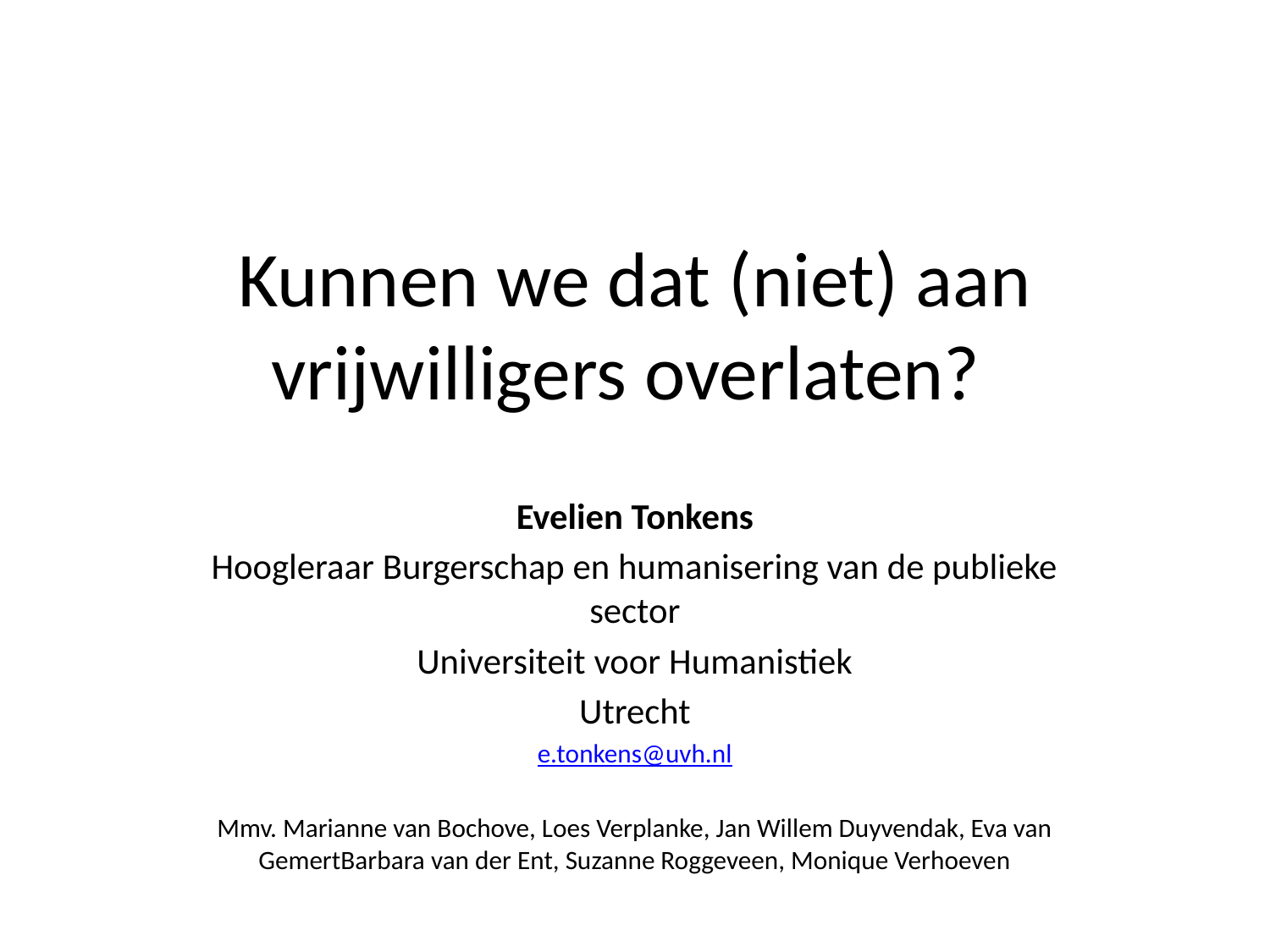

# Kunnen we dat (niet) aan vrijwilligers overlaten?
Evelien Tonkens
Hoogleraar Burgerschap en humanisering van de publieke sector
Universiteit voor Humanistiek
Utrecht
e.tonkens@uvh.nl

Mmv. Marianne van Bochove, Loes Verplanke, Jan Willem Duyvendak, Eva van GemertBarbara van der Ent, Suzanne Roggeveen, Monique Verhoeven